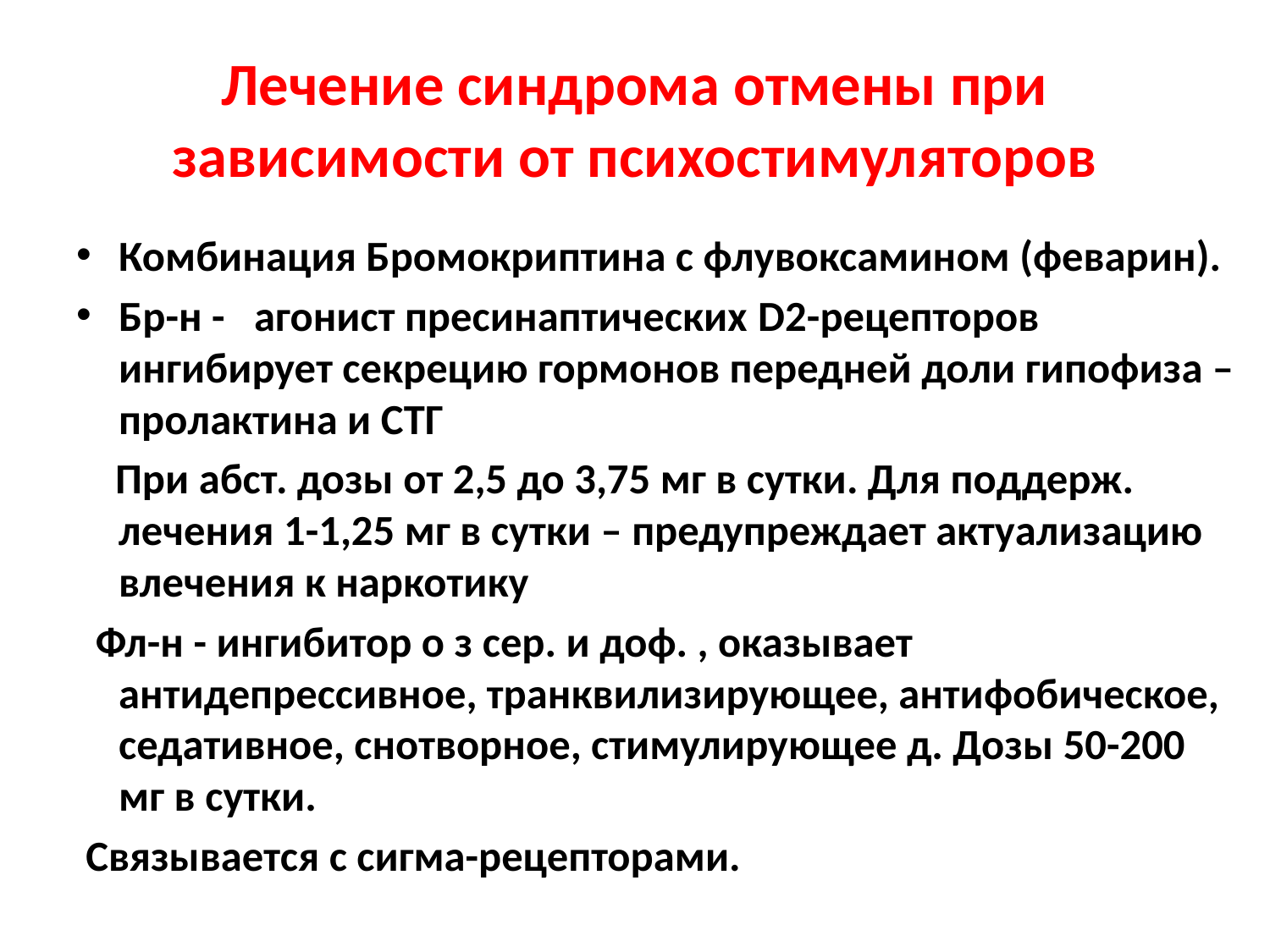

# Лечение синдрома отмены при зависимости от психостимуляторов
Комбинация Бромокриптина с флувоксамином (феварин).
Бр-н -   агонист пресинаптических D2-рецепторов ингибирует секрецию гормонов передней доли гипофиза –пролактина и СТГ
    При абст. дозы от 2,5 до 3,75 мг в сутки. Для поддерж. лечения 1-1,25 мг в сутки – предупреждает актуализацию влечения к наркотику
  Фл-н - ингибитор о з сер. и доф. , оказывает антидепрессивное, транквилизирующее, антифобическое, седативное, снотворное, стимулирующее д. Дозы 50-200 мг в сутки.
 Связывается с сигма-рецепторами.